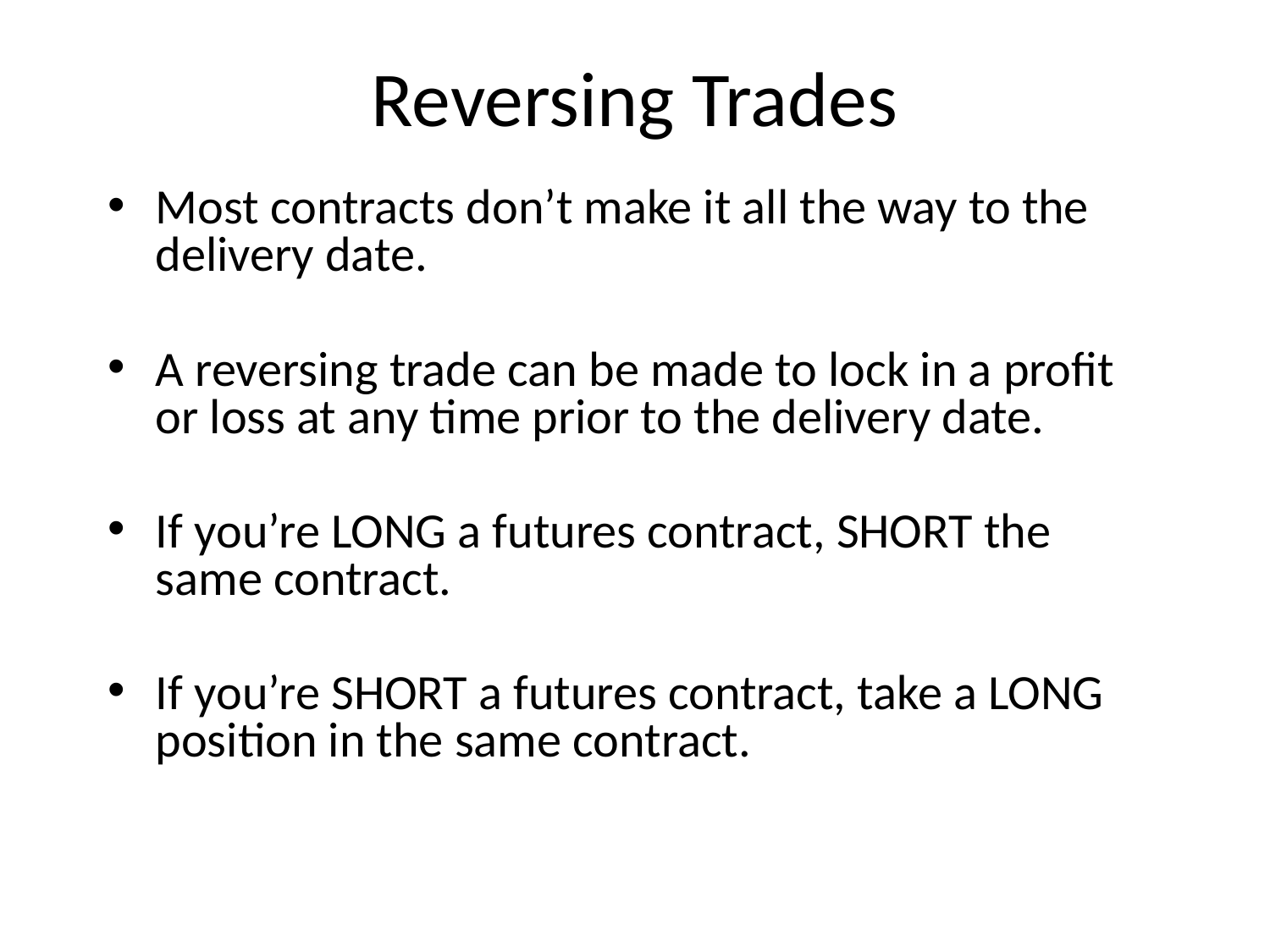

# Reversing Trades
Most contracts don’t make it all the way to the delivery date.

A reversing trade can be made to lock in a profit or loss at any time prior to the delivery date.

If you’re LONG a futures contract, SHORT the same contract.

If you’re SHORT a futures contract, take a LONG position in the same contract.